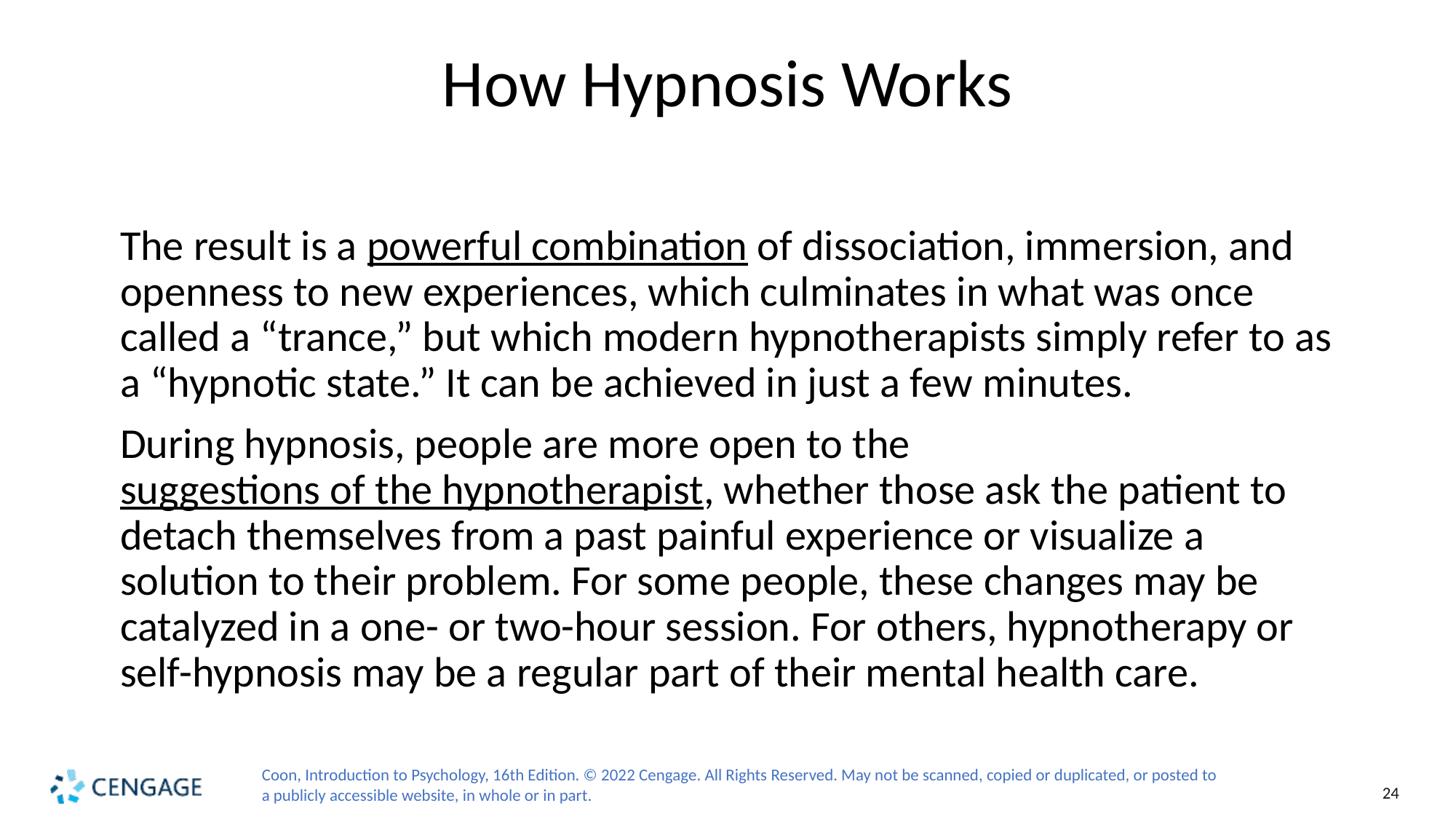

# How Hypnosis Works
The result is a powerful combination of dissociation, immersion, and openness to new experiences, which culminates in what was once called a “trance,” but which modern hypnotherapists simply refer to as a “hypnotic state.” It can be achieved in just a few minutes.
During hypnosis, people are more open to the suggestions of the hypnotherapist, whether those ask the patient to detach themselves from a past painful experience or visualize a solution to their problem. For some people, these changes may be catalyzed in a one- or two-hour session. For others, hypnotherapy or self-hypnosis may be a regular part of their mental health care.